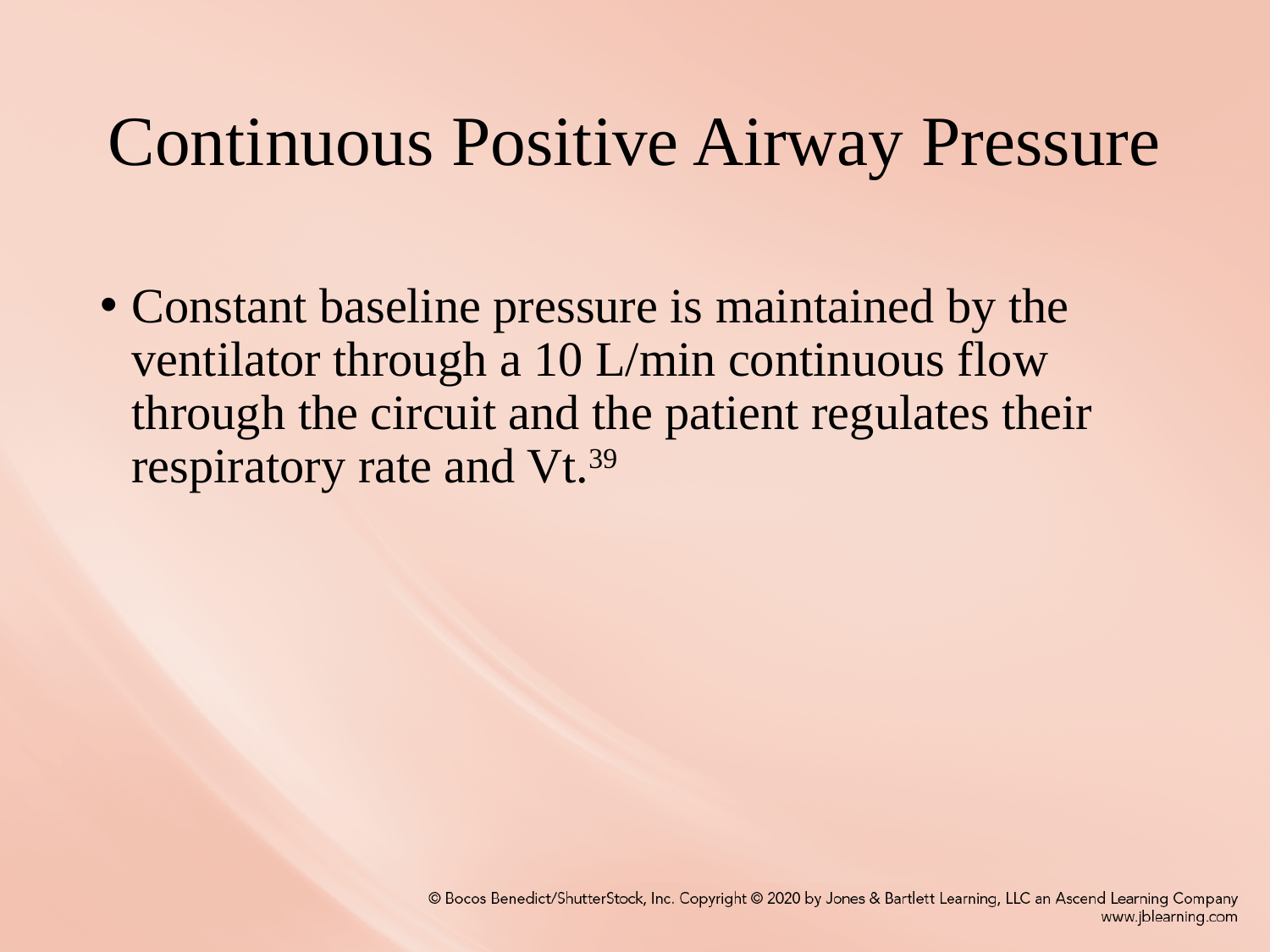

# Continuous Positive Airway Pressure
Constant baseline pressure is maintained by the ventilator through a 10 L/min continuous flow through the circuit and the patient regulates their respiratory rate and Vt.39